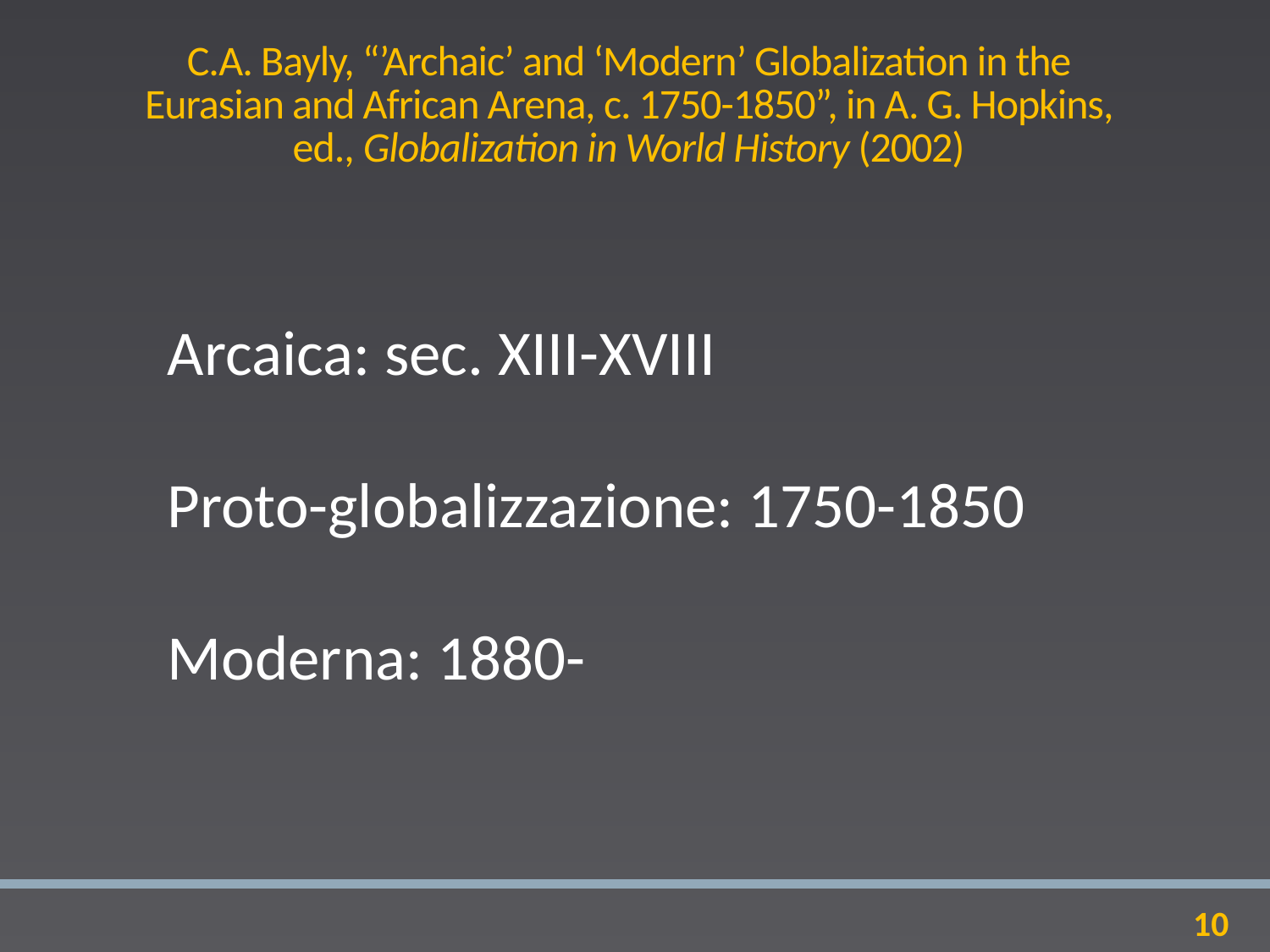

# C.A. Bayly, “’Archaic’ and ‘Modern’ Globalization in the Eurasian and African Arena, c. 1750-1850”, in A. G. Hopkins, ed., Globalization in World History (2002)
Arcaica: sec. XIII-XVIII

Proto-globalizzazione: 1750-1850

Moderna: 1880-
10